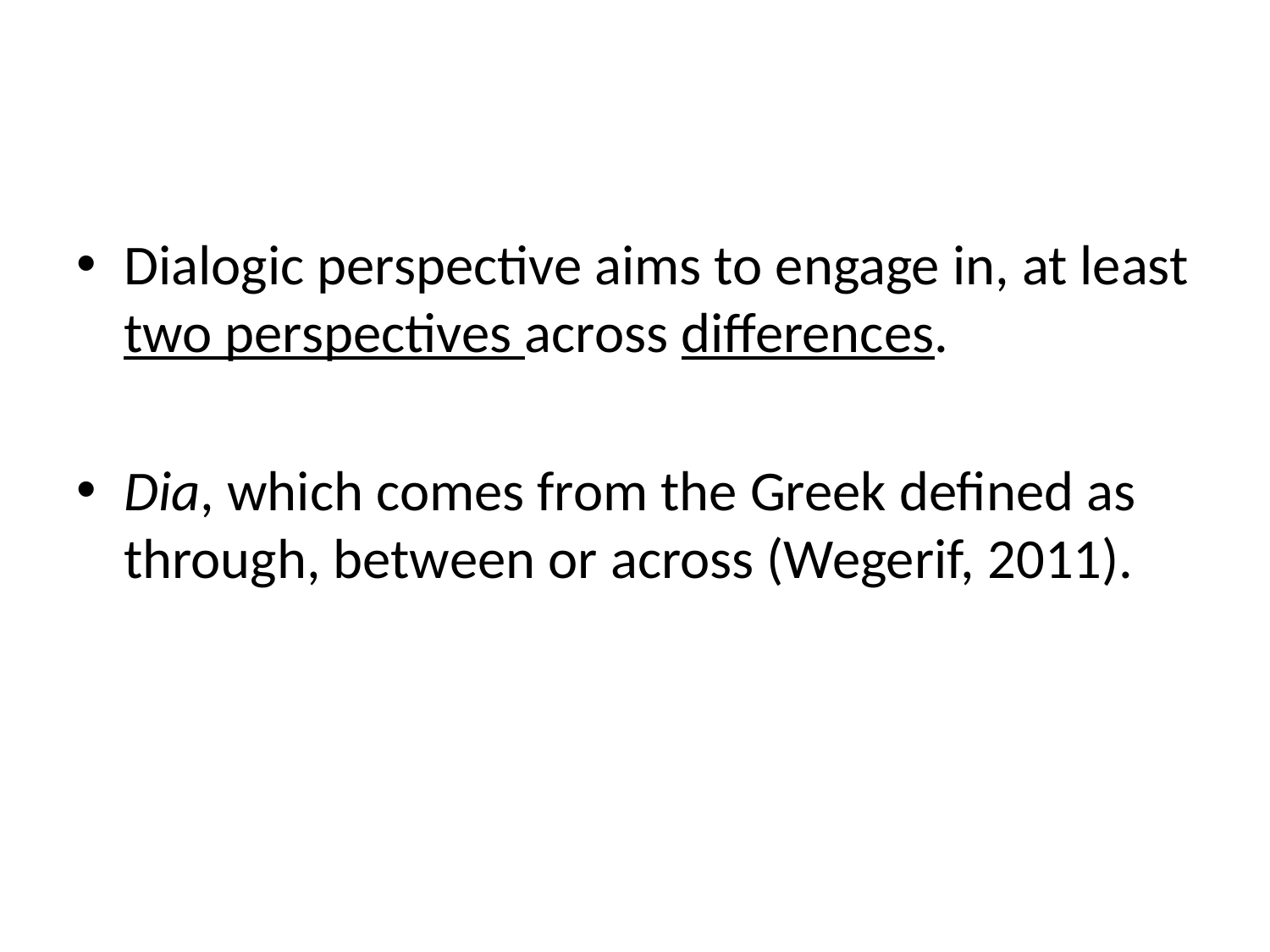

Dialogic perspective aims to engage in, at least two perspectives across differences.

Dia, which comes from the Greek defined as through, between or across (Wegerif, 2011).